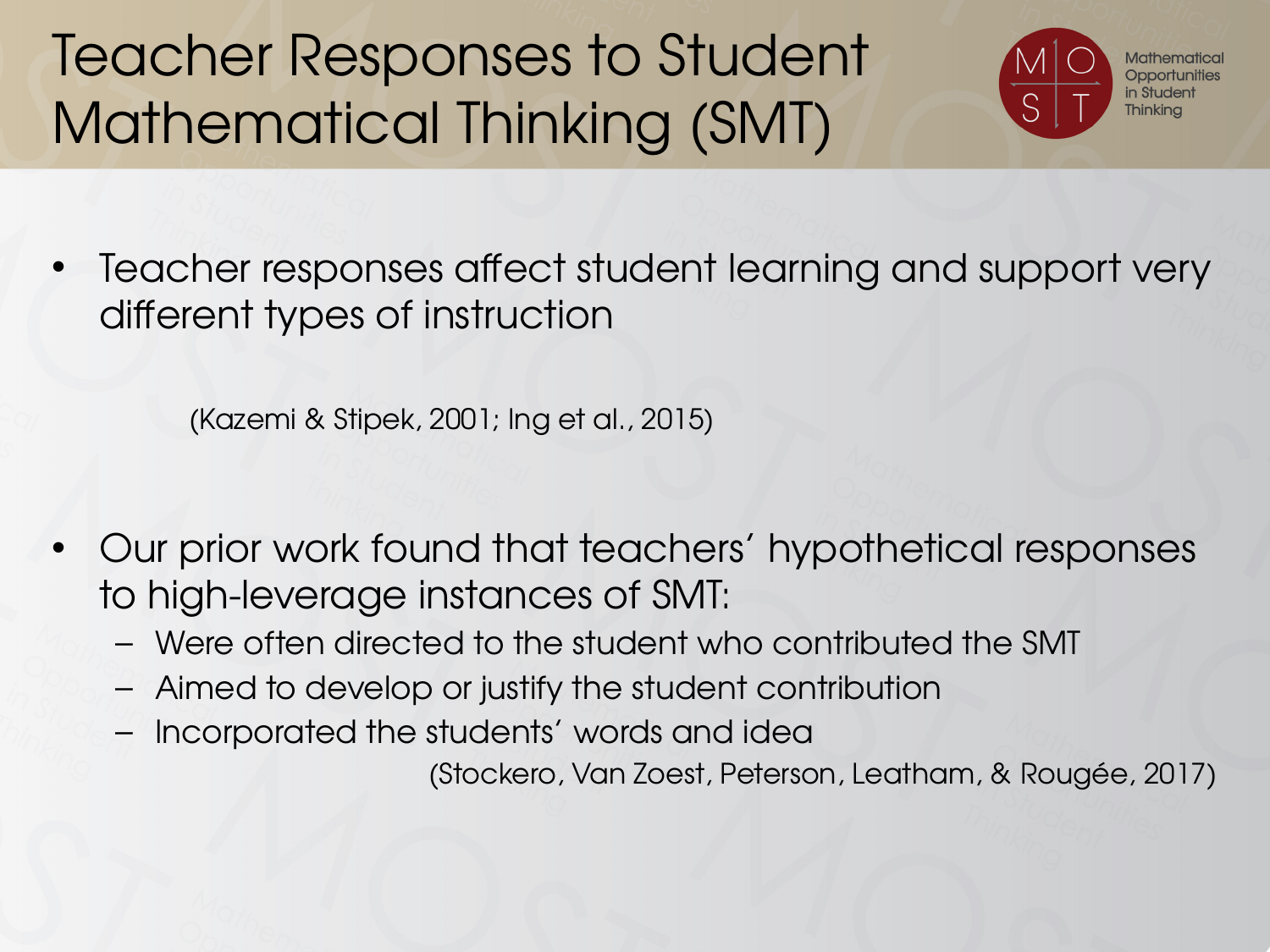

# Teacher Responses to Student Mathematical Thinking (SMT)

Teacher responses affect student learning and support very different types of instruction
										 (Kazemi & Stipek, 2001; Ing et al., 2015)

Our prior work found that teachers’ hypothetical responses to high-leverage instances of SMT:
Were often directed to the student who contributed the SMT
Aimed to develop or justify the student contribution
Incorporated the students’ words and idea
                                        (Stockero, Van Zoest, Peterson, Leatham, & Rougée, 2017)